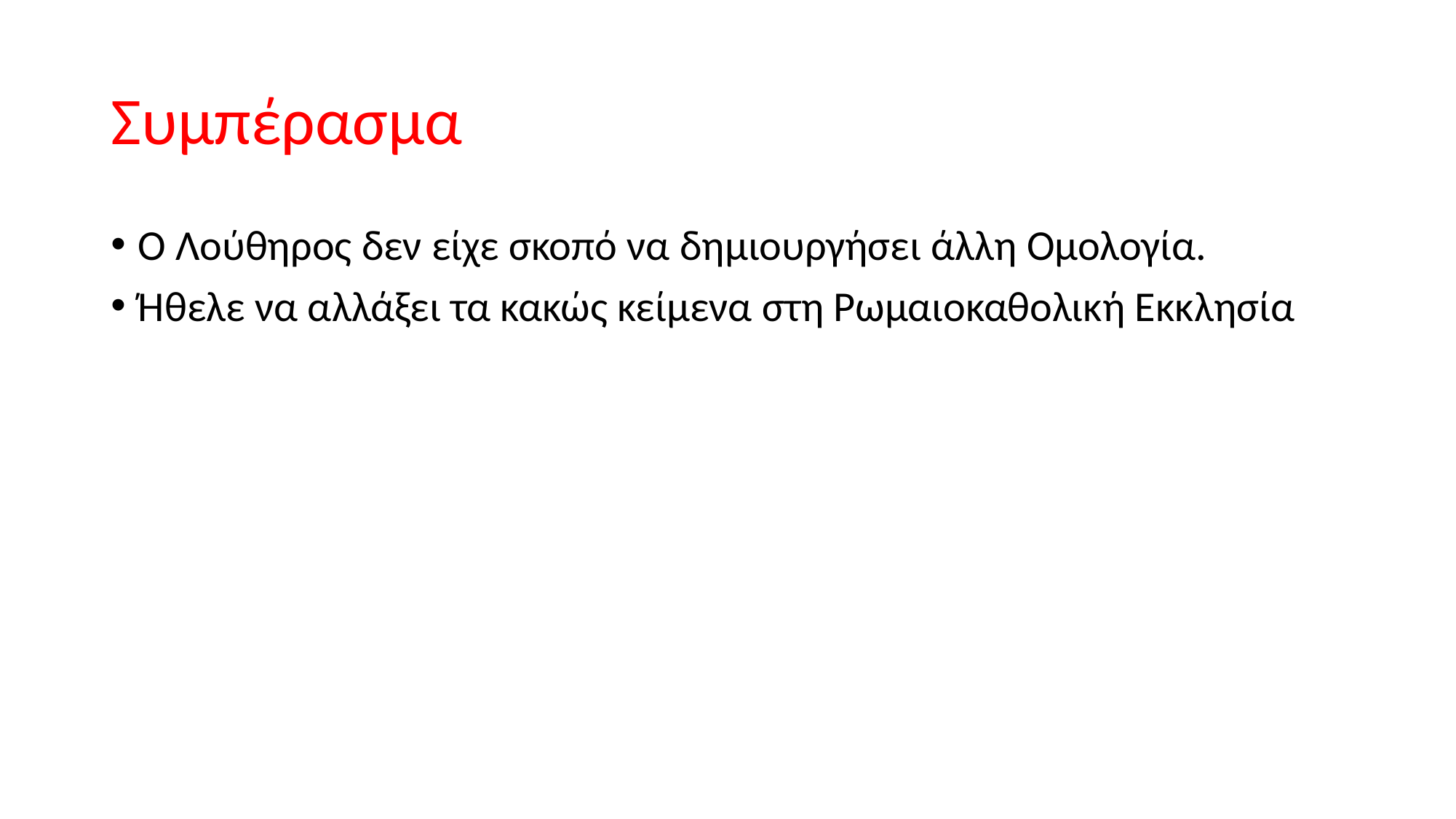

# Συμπέρασμα
Ο Λούθηρος δεν είχε σκοπό να δημιουργήσει άλλη Ομολογία.
Ήθελε να αλλάξει τα κακώς κείμενα στη Ρωμαιοκαθολική Εκκλησία